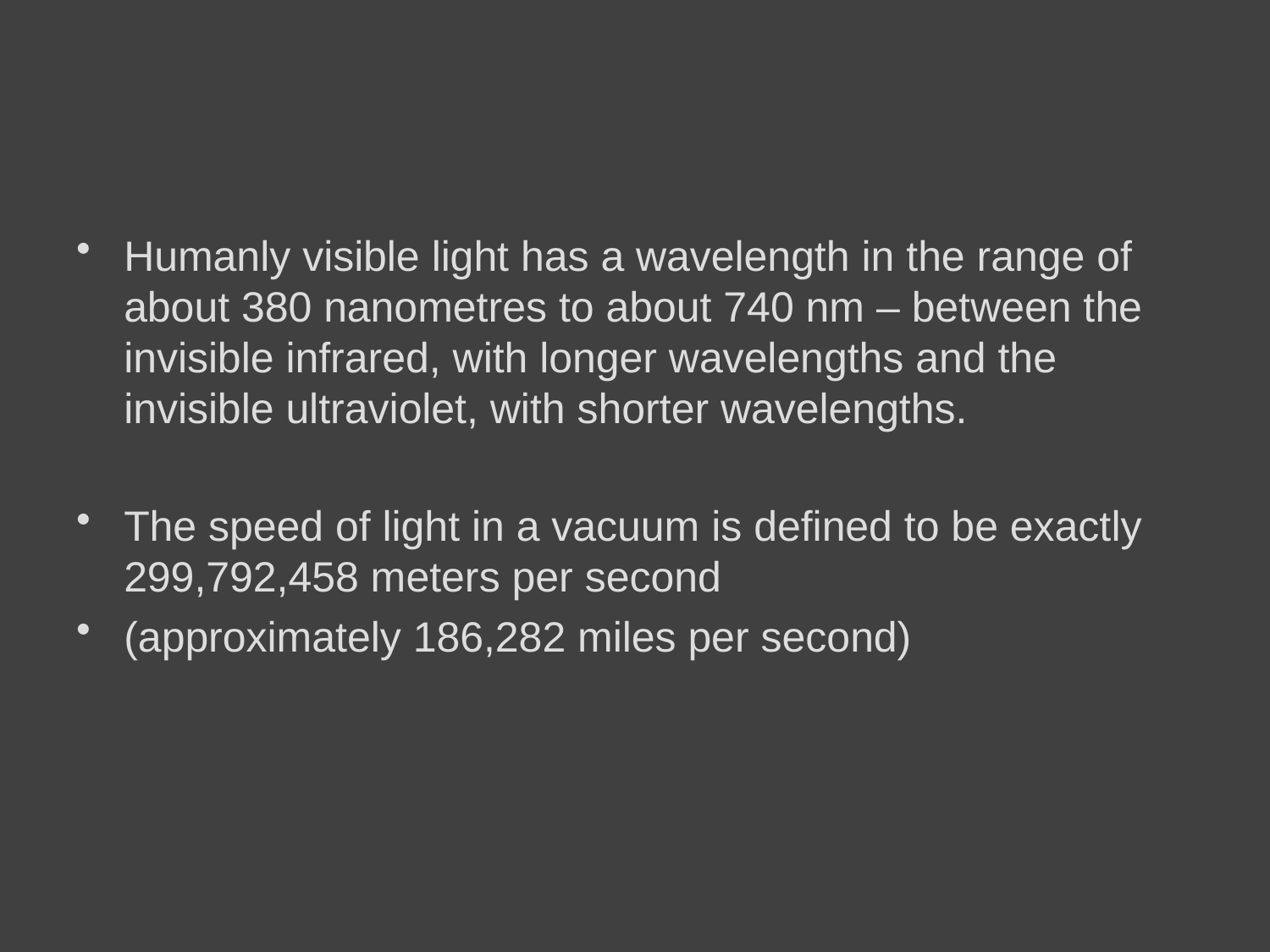

#
Humanly visible light has a wavelength in the range of about 380 nanometres to about 740 nm – between the invisible infrared, with longer wavelengths and the invisible ultraviolet, with shorter wavelengths.

The speed of light in a vacuum is defined to be exactly 299,792,458 meters per second
(approximately 186,282 miles per second)